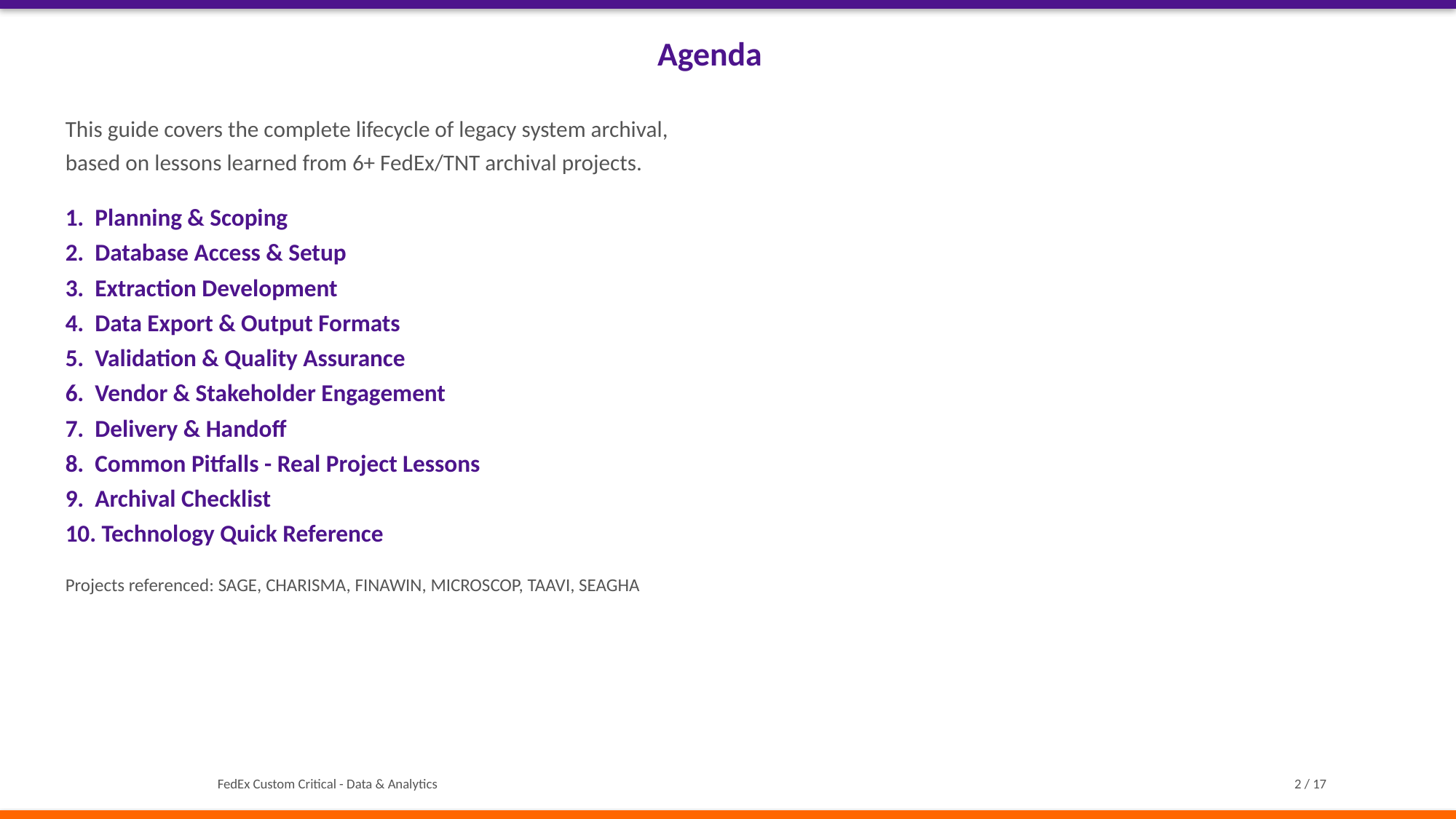

Agenda
This guide covers the complete lifecycle of legacy system archival,
based on lessons learned from 6+ FedEx/TNT archival projects.

1.  Planning & Scoping
2.  Database Access & Setup
3.  Extraction Development
4.  Data Export & Output Formats
5.  Validation & Quality Assurance
6.  Vendor & Stakeholder Engagement
7.  Delivery & Handoff
8.  Common Pitfalls - Real Project Lessons
9.  Archival Checklist
10. Technology Quick Reference

Projects referenced: SAGE, CHARISMA, FINAWIN, MICROSCOP, TAAVI, SEAGHA
FedEx Custom Critical - Data & Analytics
2 / 17